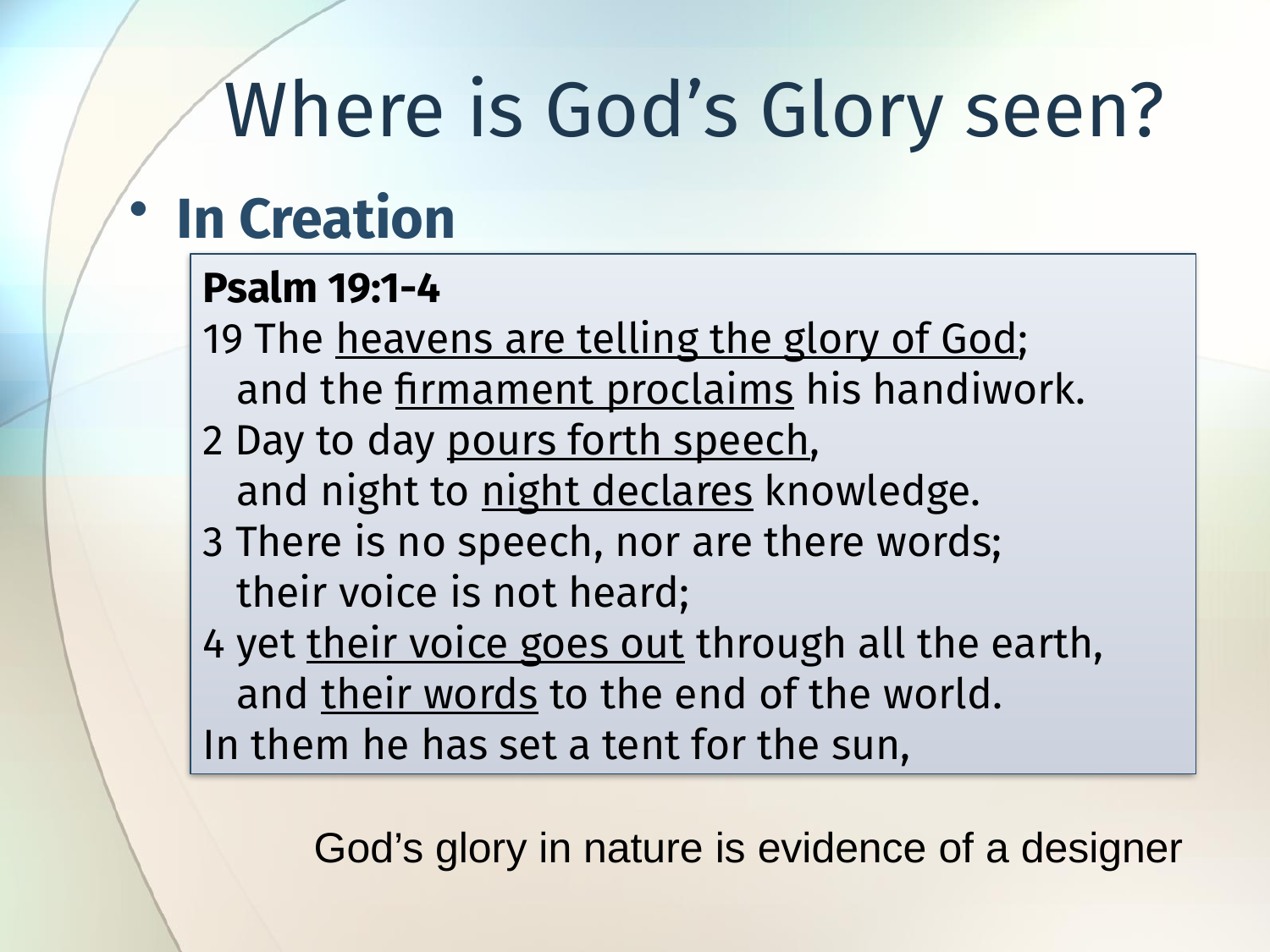

# Where is God’s Glory seen?
In Creation

Psalm 19:1-4
19 The heavens are telling the glory of God;
   and the firmament proclaims his handiwork.
2 Day to day pours forth speech,
   and night to night declares knowledge.
3 There is no speech, nor are there words;
   their voice is not heard;
4 yet their voice goes out through all the earth,
   and their words to the end of the world.
In them he has set a tent for the sun,
God’s glory in nature is evidence of a designer